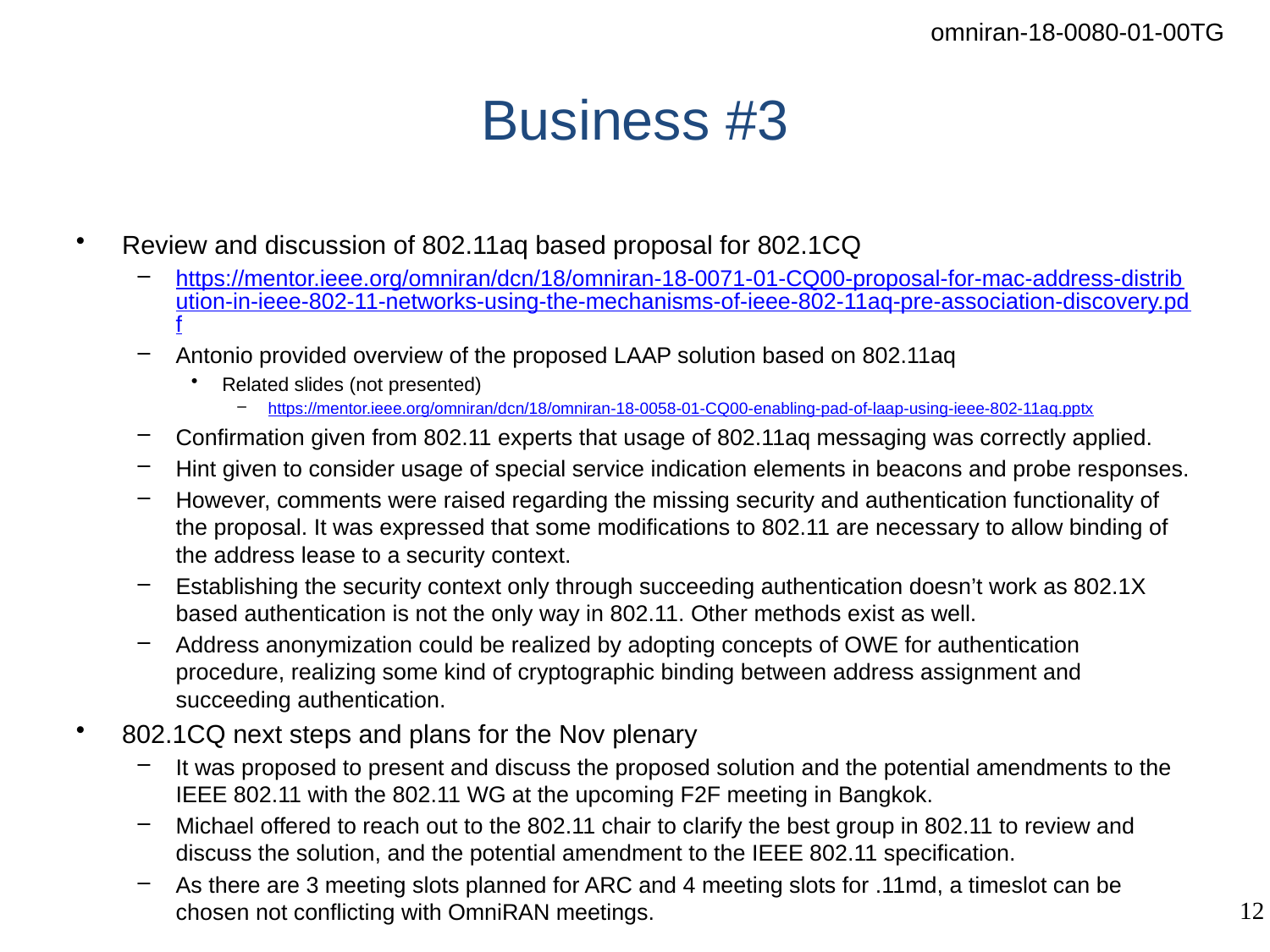

# Business #3
Review and discussion of 802.11aq based proposal for 802.1CQ
https://mentor.ieee.org/omniran/dcn/18/omniran-18-0071-01-CQ00-proposal-for-mac-address-distribution-in-ieee-802-11-networks-using-the-mechanisms-of-ieee-802-11aq-pre-association-discovery.pdf
Antonio provided overview of the proposed LAAP solution based on 802.11aq
Related slides (not presented)
https://mentor.ieee.org/omniran/dcn/18/omniran-18-0058-01-CQ00-enabling-pad-of-laap-using-ieee-802-11aq.pptx
Confirmation given from 802.11 experts that usage of 802.11aq messaging was correctly applied.
Hint given to consider usage of special service indication elements in beacons and probe responses.
However, comments were raised regarding the missing security and authentication functionality of the proposal. It was expressed that some modifications to 802.11 are necessary to allow binding of the address lease to a security context.
Establishing the security context only through succeeding authentication doesn’t work as 802.1X based authentication is not the only way in 802.11. Other methods exist as well.
Address anonymization could be realized by adopting concepts of OWE for authentication procedure, realizing some kind of cryptographic binding between address assignment and succeeding authentication.
802.1CQ next steps and plans for the Nov plenary
It was proposed to present and discuss the proposed solution and the potential amendments to the IEEE 802.11 with the 802.11 WG at the upcoming F2F meeting in Bangkok.
Michael offered to reach out to the 802.11 chair to clarify the best group in 802.11 to review and discuss the solution, and the potential amendment to the IEEE 802.11 specification.
As there are 3 meeting slots planned for ARC and 4 meeting slots for .11md, a timeslot can be chosen not conflicting with OmniRAN meetings.